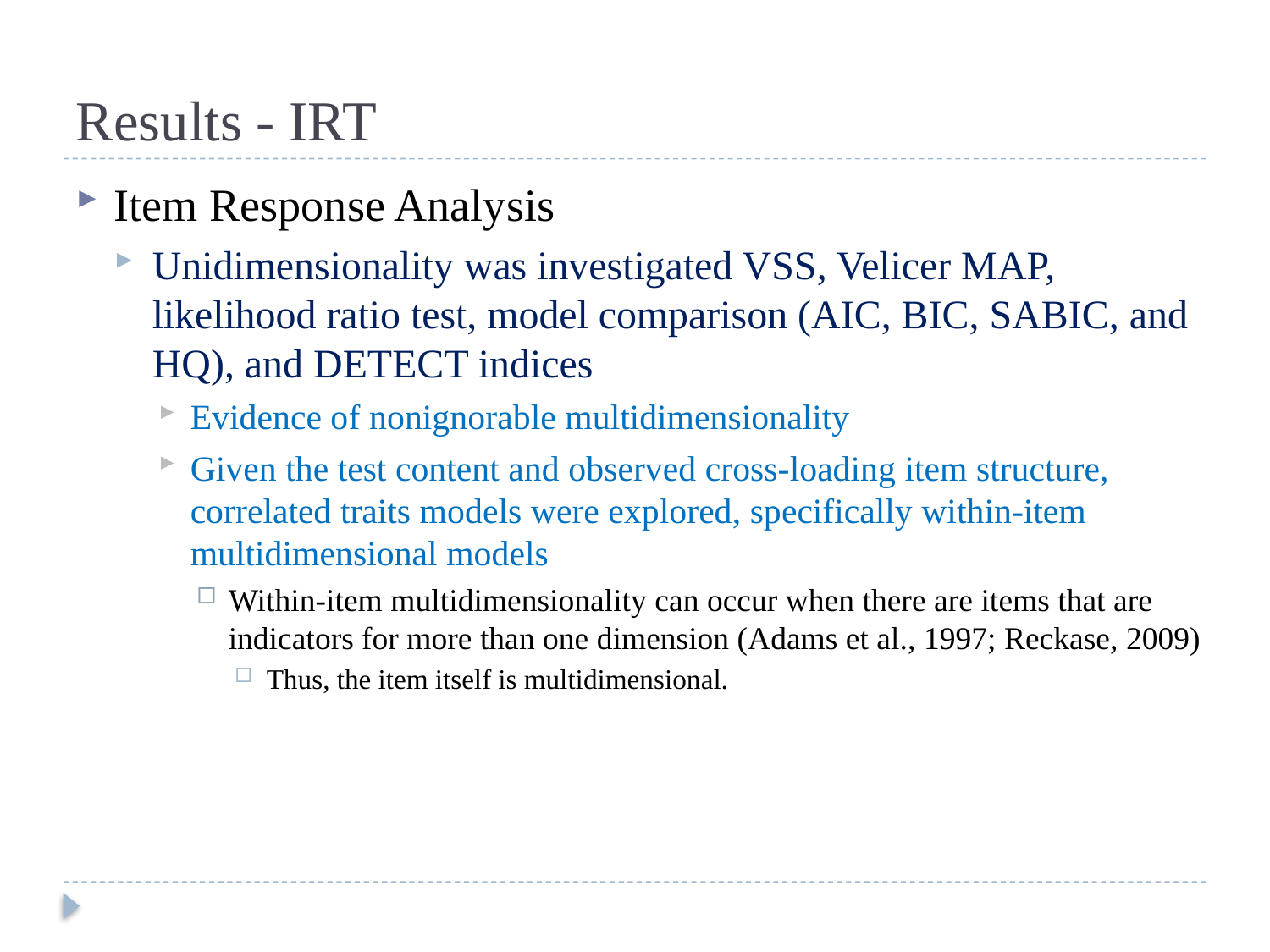

# Results - IRT
Item Response Analysis
Unidimensionality was investigated VSS, Velicer MAP, likelihood ratio test, model comparison (AIC, BIC, SABIC, and HQ), and DETECT indices
Evidence of nonignorable multidimensionality
Given the test content and observed cross-loading item structure, correlated traits models were explored, specifically within-item multidimensional models
Within-item multidimensionality can occur when there are items that are indicators for more than one dimension (Adams et al., 1997; Reckase, 2009)
Thus, the item itself is multidimensional.